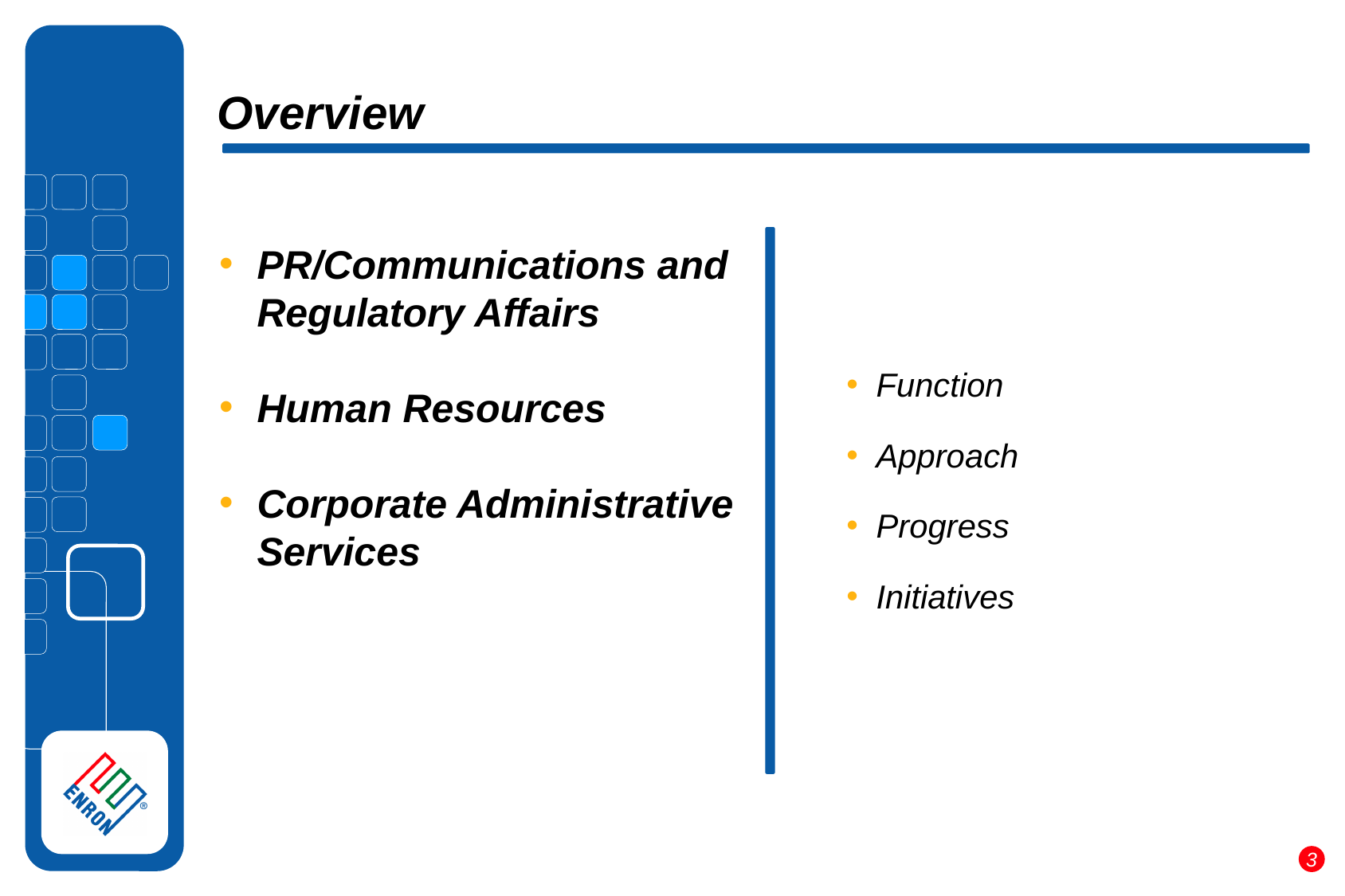

Overview

PR/Communications and Regulatory Affairs

Human Resources

Corporate Administrative Services

Function
Approach
Progress
Initiatives